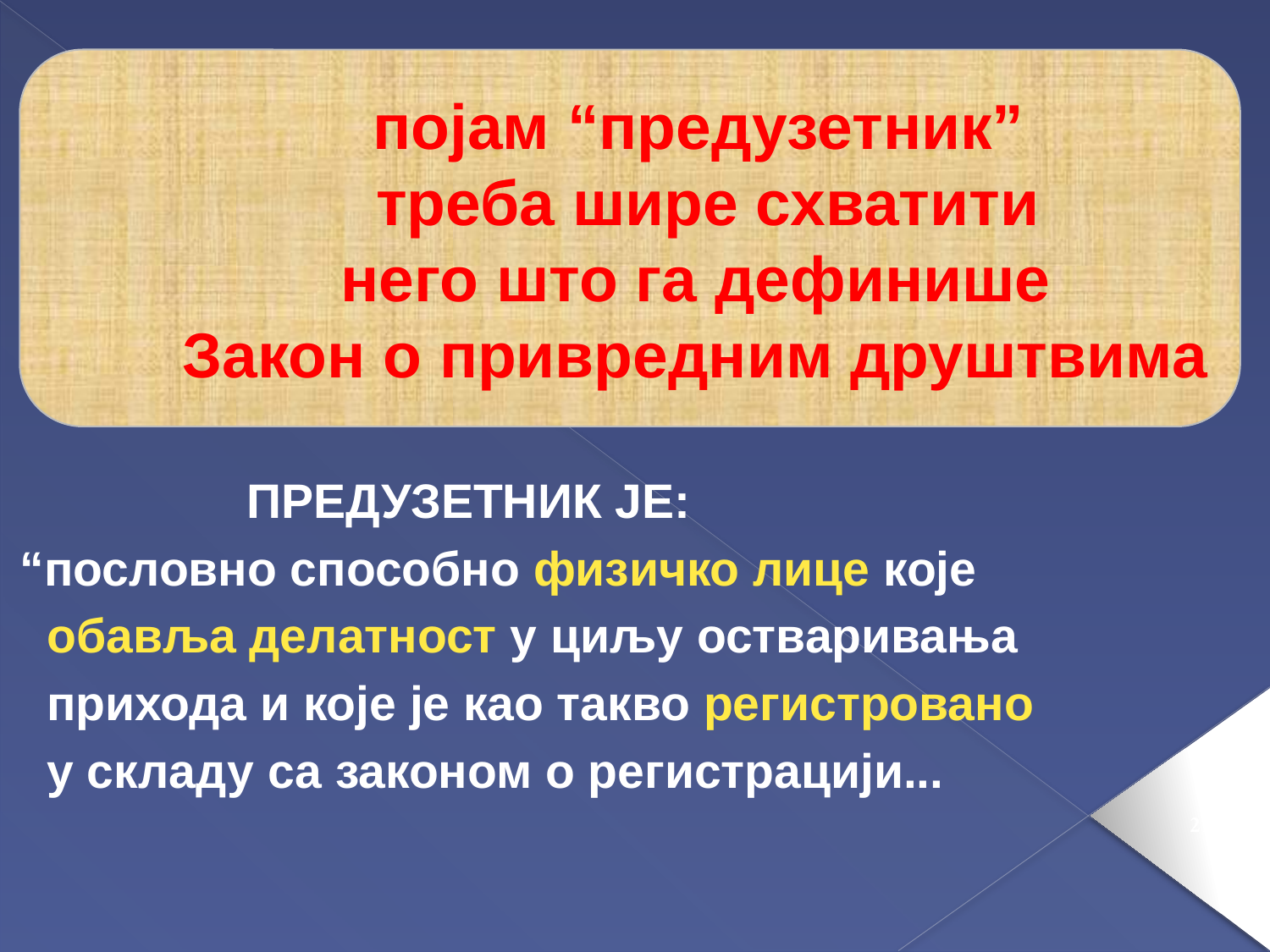

ПРЕДУЗЕТНИК ЈЕ:
“пословно способно физичко лице које
  обавља делатност у циљу остваривања
  прихода и које је као такво регистровано
  у складу са законом о регистрацији...

                    појам “предузетник”
                  треба шире схватити
                него што га дефинише
       Закон о привредним друштвима
27